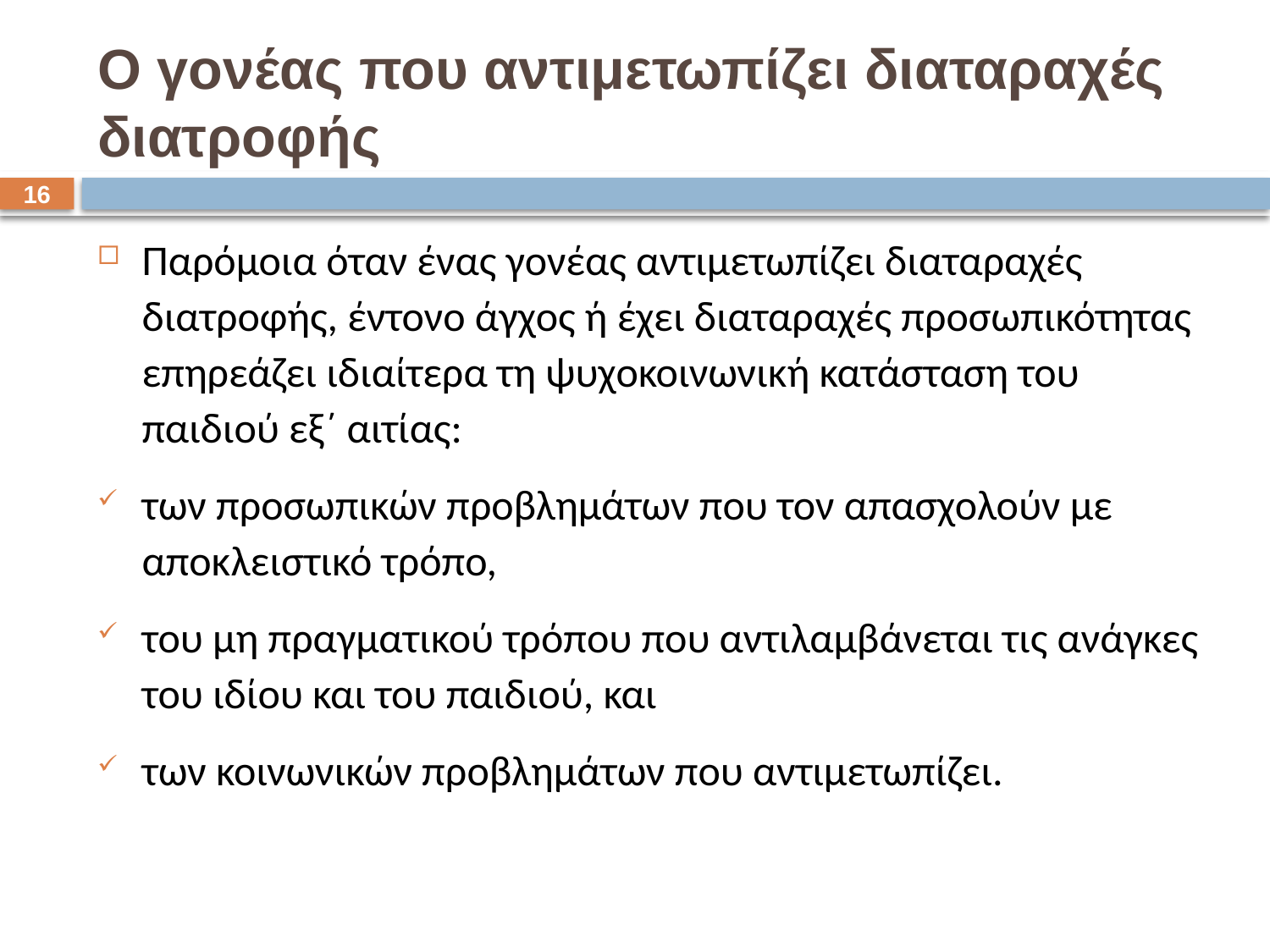

# Ο γονέας που αντιμετωπίζει διαταραχές διατροφής
16
Παρόμοια όταν ένας γονέας αντιμετωπίζει διαταραχές διατροφής, έντονο άγχος ή έχει διαταραχές προσωπικότητας επηρεάζει ιδιαίτερα τη ψυχοκοινωνική κατάσταση του παιδιού εξ΄ αιτίας:
των προσωπικών προβλημάτων που τον απασχολούν με αποκλειστικό τρόπο,
του μη πραγματικού τρόπου που αντιλαμβάνεται τις ανάγκες του ιδίου και του παιδιού, και
των κοινωνικών προβλημάτων που αντιμετωπίζει.